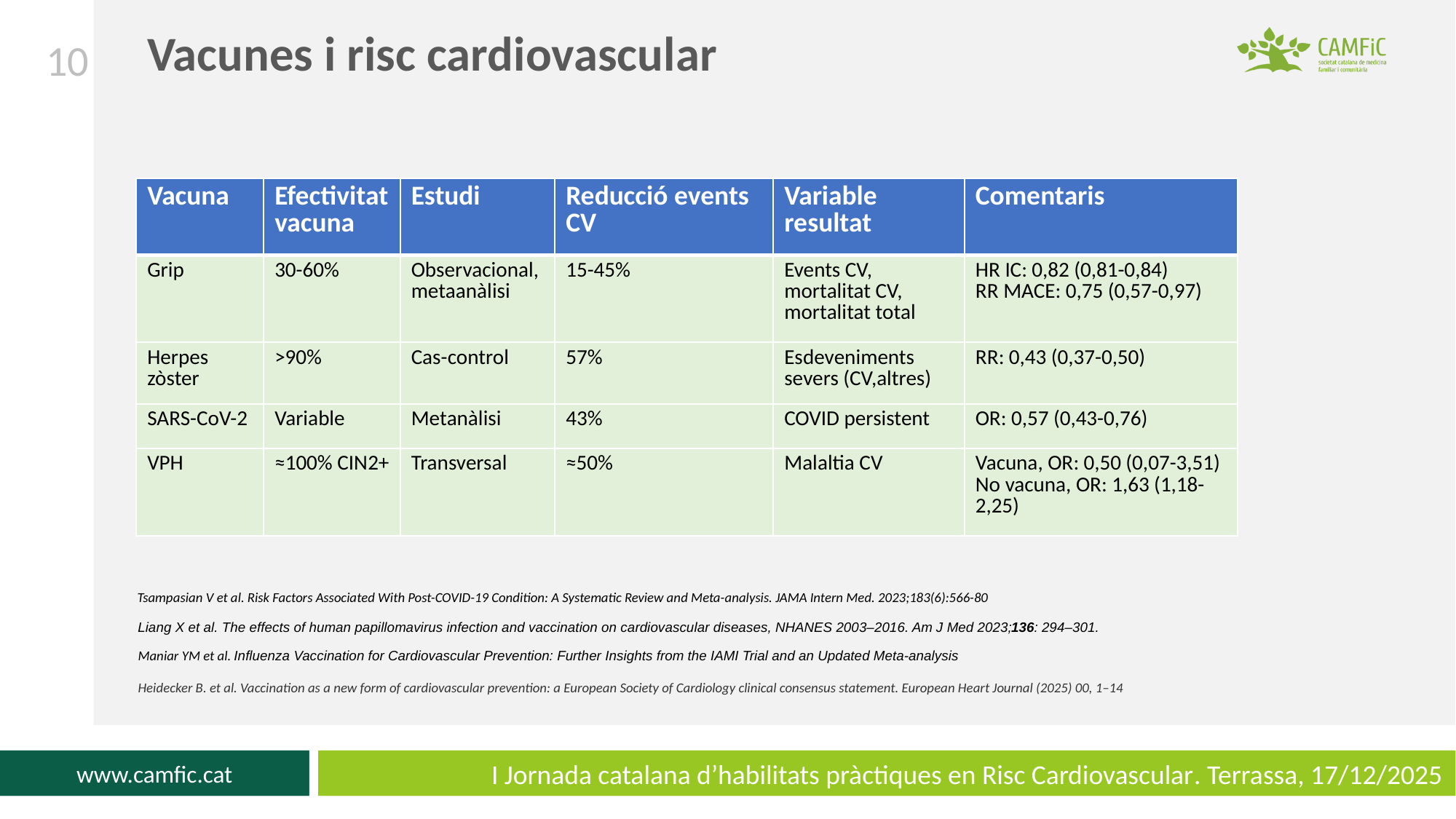

10
Vacunes i risc cardiovascular
| Vacuna | Efectivitat vacuna | Estudi | Reducció events CV | Variable resultat | Comentaris |
| --- | --- | --- | --- | --- | --- |
| Grip | 30-60% | Observacional, metaanàlisi | 15-45% | Events CV, mortalitat CV, mortalitat total | HR IC: 0,82 (0,81-0,84) RR MACE: 0,75 (0,57-0,97) |
| Herpes zòster | >90% | Cas-control | 57% | Esdeveniments severs (CV,altres) | RR: 0,43 (0,37-0,50) |
| SARS-CoV-2 | Variable | Metanàlisi | 43% | COVID persistent | OR: 0,57 (0,43-0,76) |
| VPH | ≈100% CIN2+ | Transversal | ≈50% | Malaltia CV | Vacuna, OR: 0,50 (0,07-3,51) No vacuna, OR: 1,63 (1,18-2,25) |
Tsampasian V et al. Risk Factors Associated With Post-COVID-19 Condition: A Systematic Review and Meta-analysis. JAMA Intern Med. 2023;183(6):566-80
Liang X et al. The effects of human papillomavirus infection and vaccination on cardiovascular diseases, NHANES 2003–2016. Am J Med 2023;136: 294–301.
Maniar YM et al. Influenza Vaccination for Cardiovascular Prevention: Further Insights from the IAMI Trial and an Updated Meta‑analysis
Heidecker B. et al. Vaccination as a new form of cardiovascular prevention: a European Society of Cardiology clinical consensus statement. European Heart Journal (2025) 00, 1–14